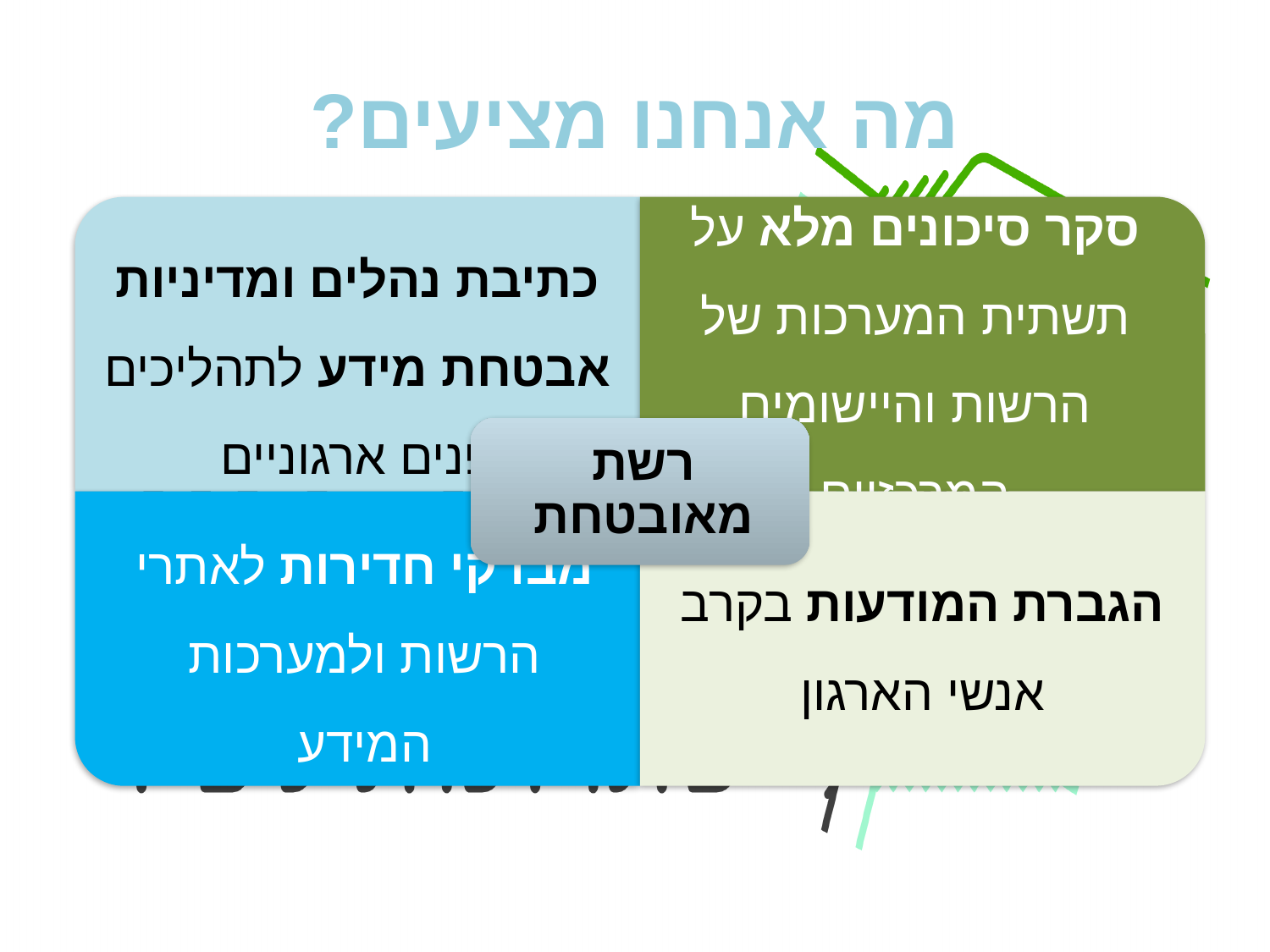

# מה אנחנו מציעים?
כתיבת נהלים ומדיניות אבטחת מידע לתהליכים פנים ארגוניים
סקר סיכונים מלא על תשתית המערכות של הרשות והיישומים המרכזיים
מבדקי חדירות לאתרי הרשות ולמערכות המידע
הגברת המודעות בקרב אנשי הארגון
רשת מאובטחת